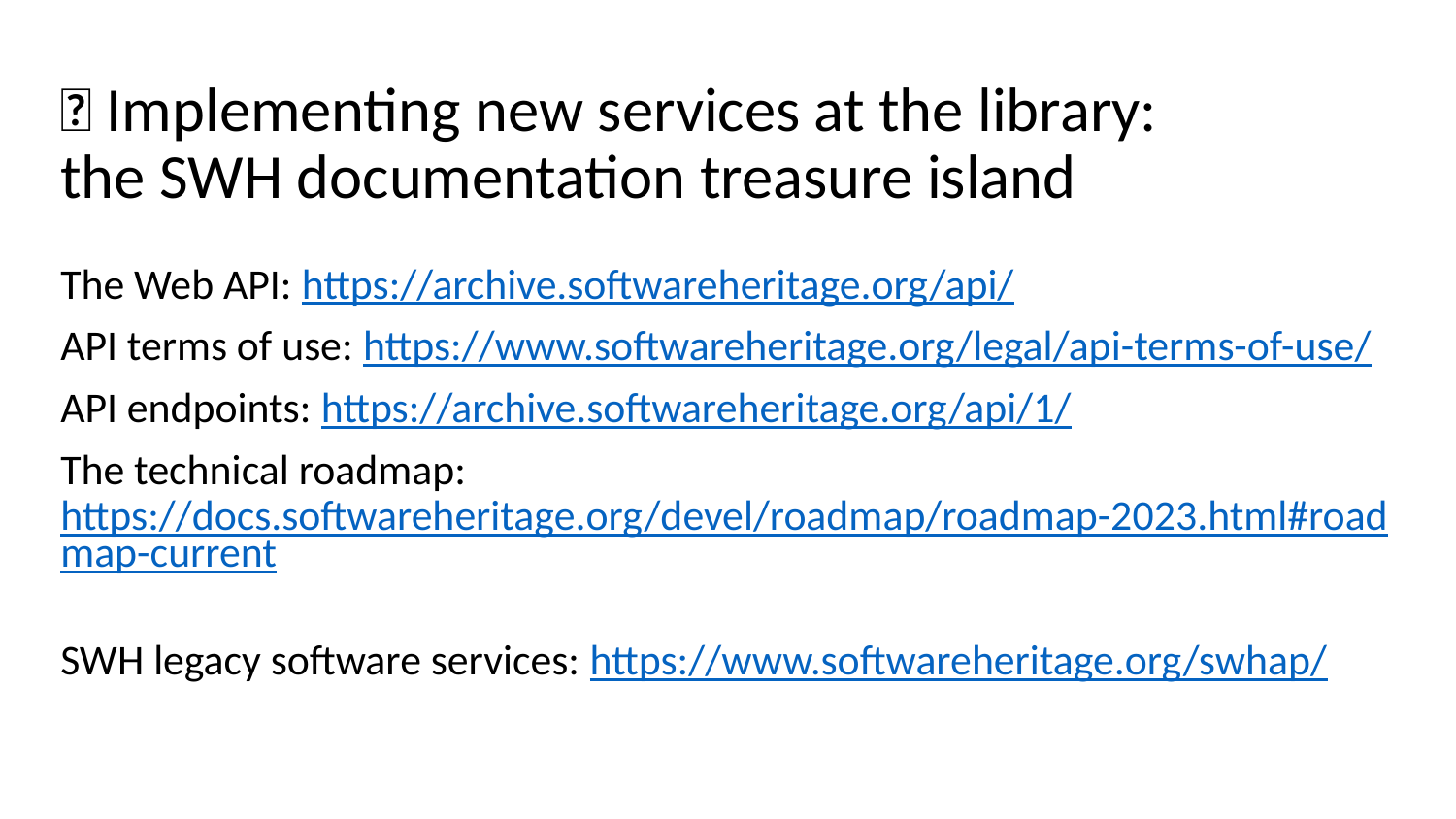

# 🧰 Implementing new services at the library:
the SWH documentation treasure island
The Web API: https://archive.softwareheritage.org/api/
API terms of use: https://www.softwareheritage.org/legal/api-terms-of-use/
API endpoints: https://archive.softwareheritage.org/api/1/
The technical roadmap: https://docs.softwareheritage.org/devel/roadmap/roadmap-2023.html#roadmap-current
SWH legacy software services: https://www.softwareheritage.org/swhap/